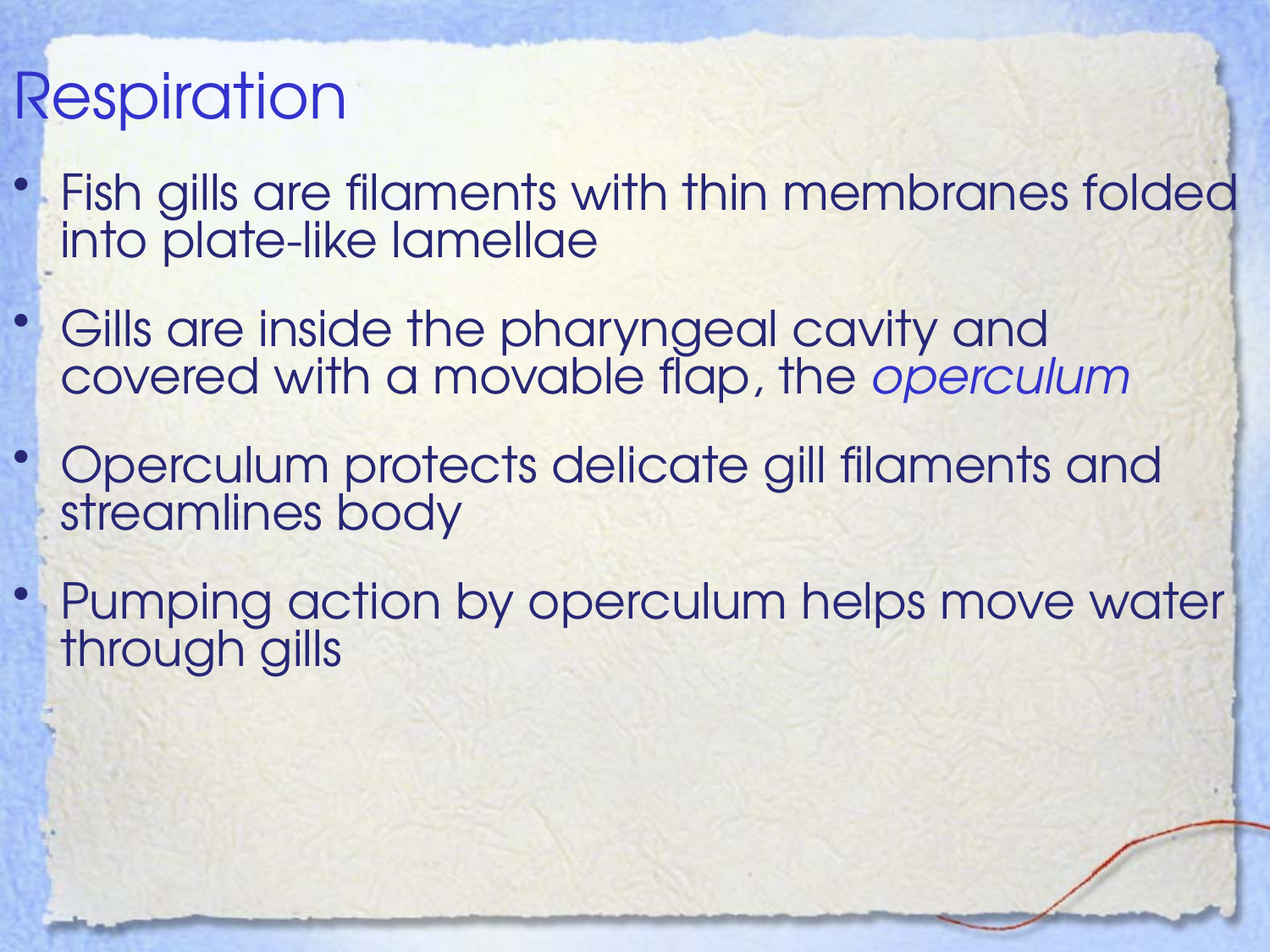

Respiration
Fish gills are filaments with thin membranes folded into plate-like lamellae
Gills are inside the pharyngeal cavity and covered with a movable flap, the operculum
Operculum protects delicate gill filaments and streamlines body
Pumping action by operculum helps move water through gills